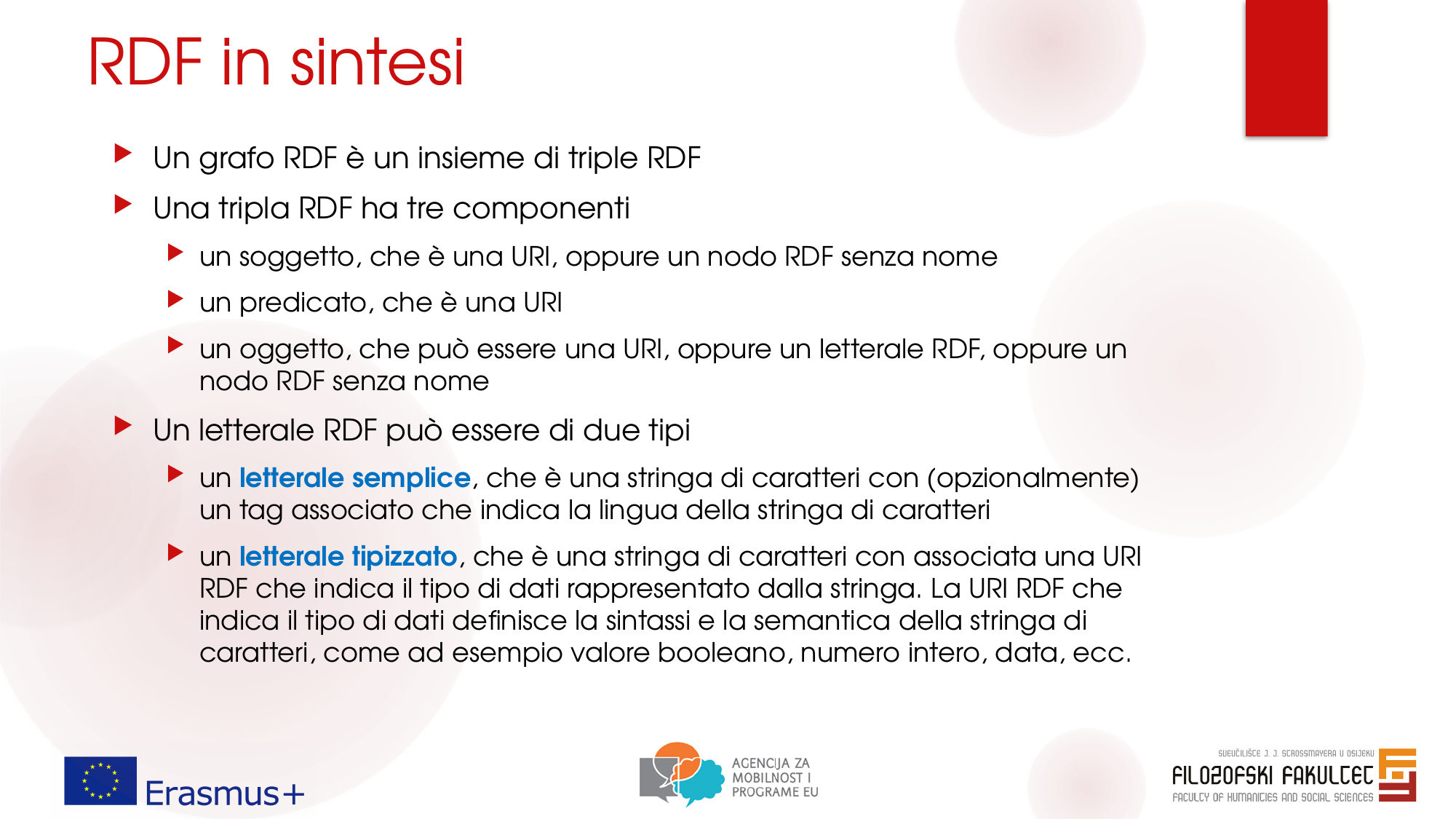

# RDF in sintesi
Un grafo RDF è un insieme di triple RDF
Una tripla RDF ha tre componenti
un soggetto, che è una URI, oppure un nodo RDF senza nome
un predicato, che è una URI
un oggetto, che può essere una URI, oppure un letterale RDF, oppure un nodo RDF senza nome
Un letterale RDF può essere di due tipi
un letterale semplice, che è una stringa di caratteri con (opzionalmente) un tag associato che indica la lingua della stringa di caratteri
un letterale tipizzato, che è una stringa di caratteri con associata una URI RDF che indica il tipo di dati rappresentato dalla stringa. La URI RDF che indica il tipo di dati definisce la sintassi e la semantica della stringa di caratteri, come ad esempio valore booleano, numero intero, data, ecc.